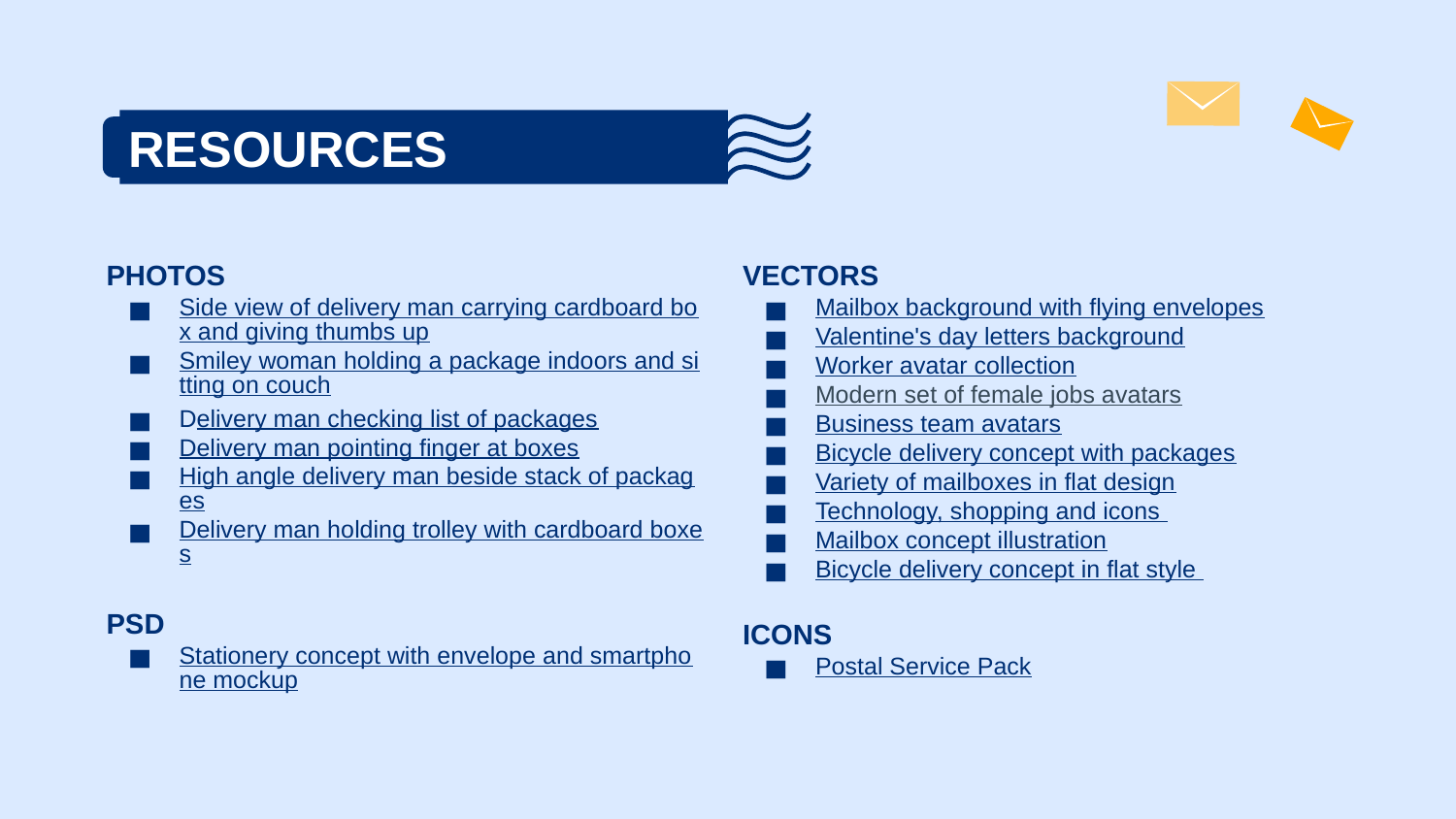

# RESOURCES
PHOTOS
Side view of delivery man carrying cardboard box and giving thumbs up
Smiley woman holding a package indoors and sitting on couch
Delivery man checking list of packages
Delivery man pointing finger at boxes
High angle delivery man beside stack of packages
Delivery man holding trolley with cardboard boxes

PSD
Stationery concept with envelope and smartphone mockup
VECTORS
Mailbox background with flying envelopes
Valentine's day letters background
Worker avatar collection
Modern set of female jobs avatars
Business team avatars
Bicycle delivery concept with packages
Variety of mailboxes in flat design
Technology, shopping and icons
Mailbox concept illustration
Bicycle delivery concept in flat style

ICONS
Postal Service Pack